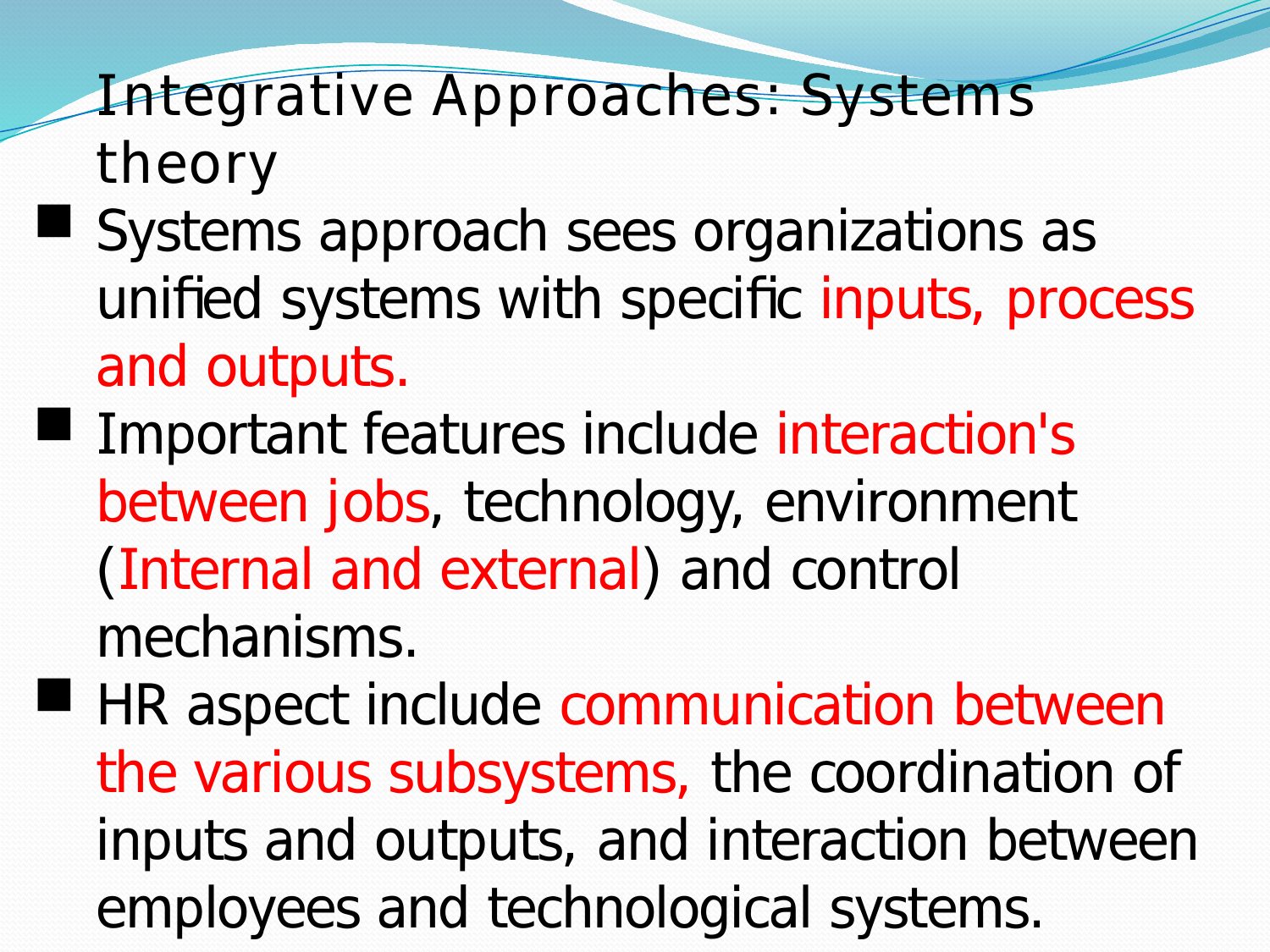

Integrative Approaches: Systems theory
Systems approach sees organizations as unified systems with specific inputs, process and outputs.
Important features include interaction's between jobs, technology, environment (Internal and external) and control mechanisms.
HR aspect include communication between the various subsystems, the coordination of inputs and outputs, and interaction between employees and technological systems.